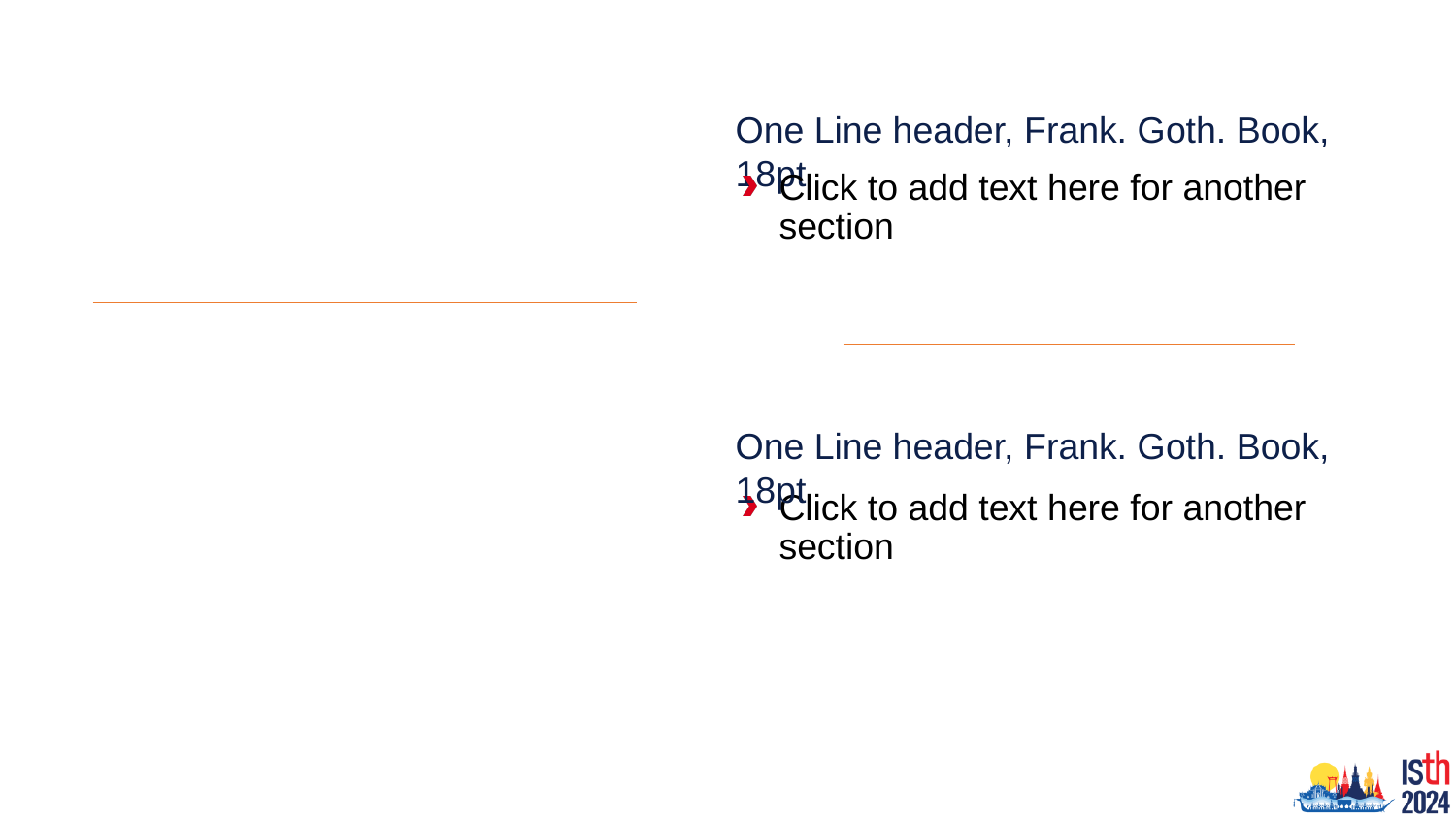

#
One Line header, Frank. Goth. Book, 18pt
Click to add text here for another section

One Line header, Frank. Goth. Book, 18pt
Click to add text here for another section